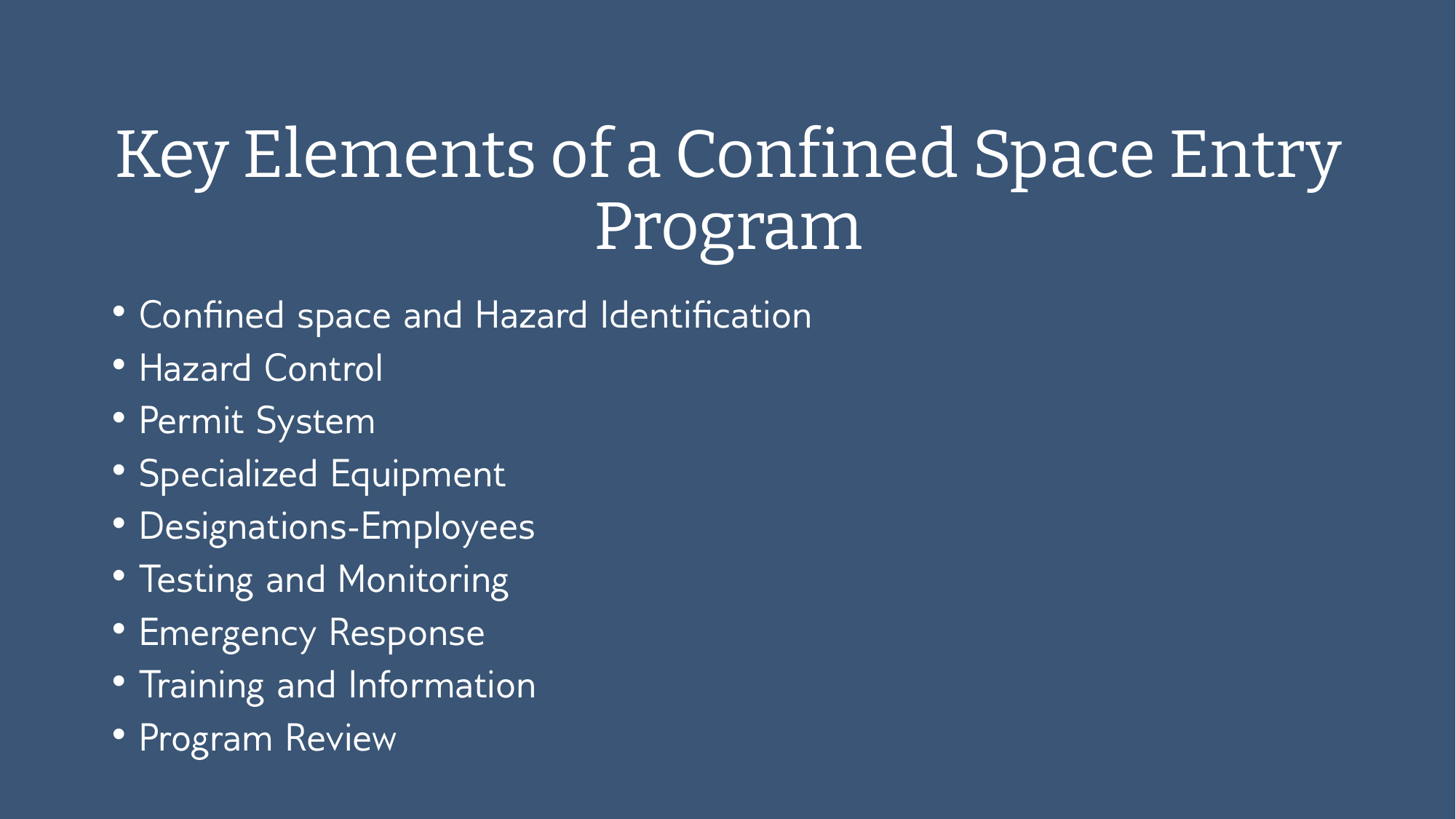

# Key Elements of a Confined Space Entry Program
Confined space and Hazard Identification
Hazard Control
Permit System
Specialized Equipment
Designations-Employees
Testing and Monitoring
Emergency Response
Training and Information
Program Review